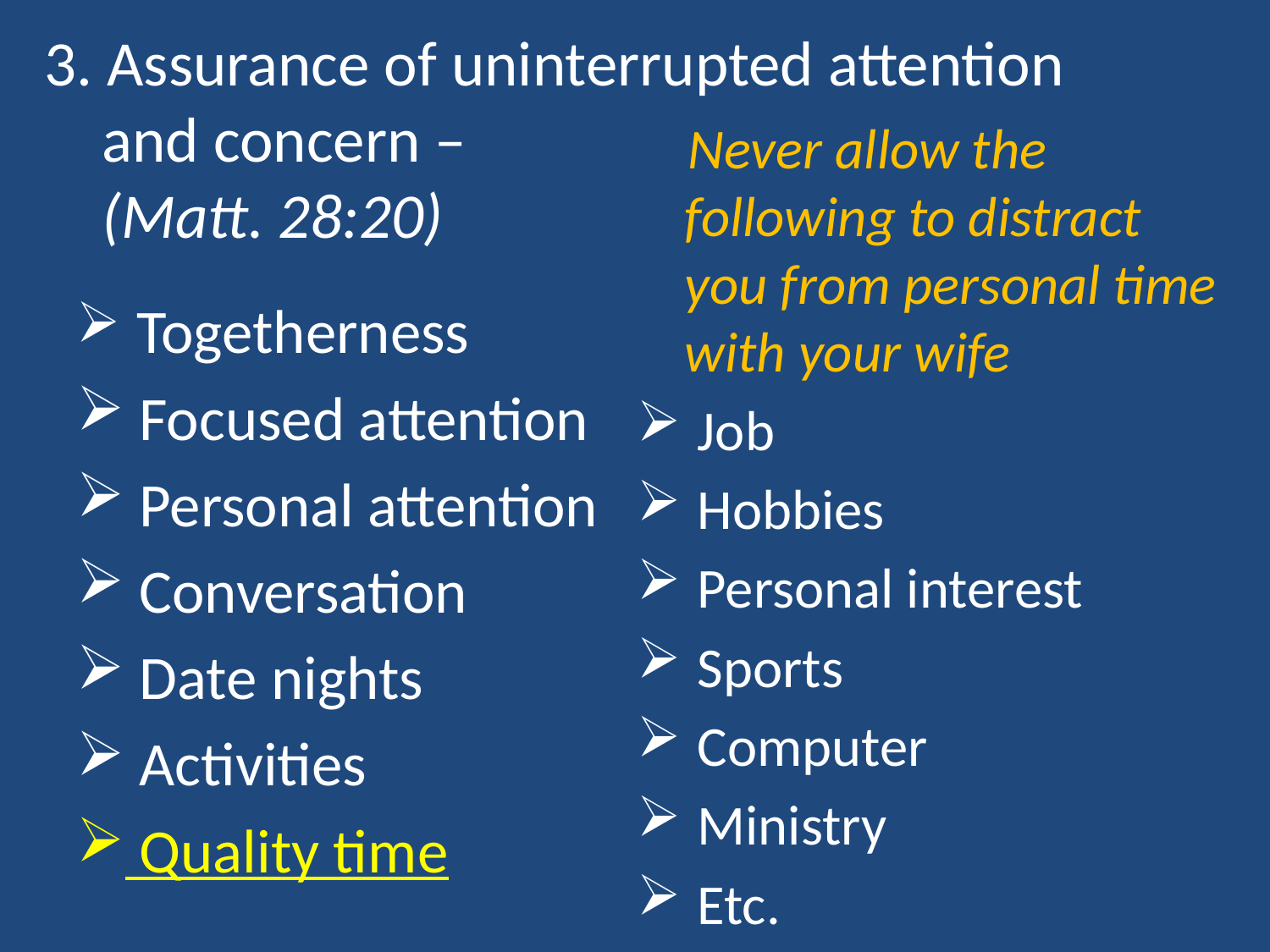

# 3. Assurance of uninterrupted attention and concern – (Matt. 28:20)
    Never allow the following to distract you from personal time with your wife
 Job
 Hobbies
 Personal interest
 Sports
 Computer
 Ministry
 Etc.

 Togetherness
 Focused attention
 Personal attention
 Conversation
 Date nights
 Activities
 Quality time